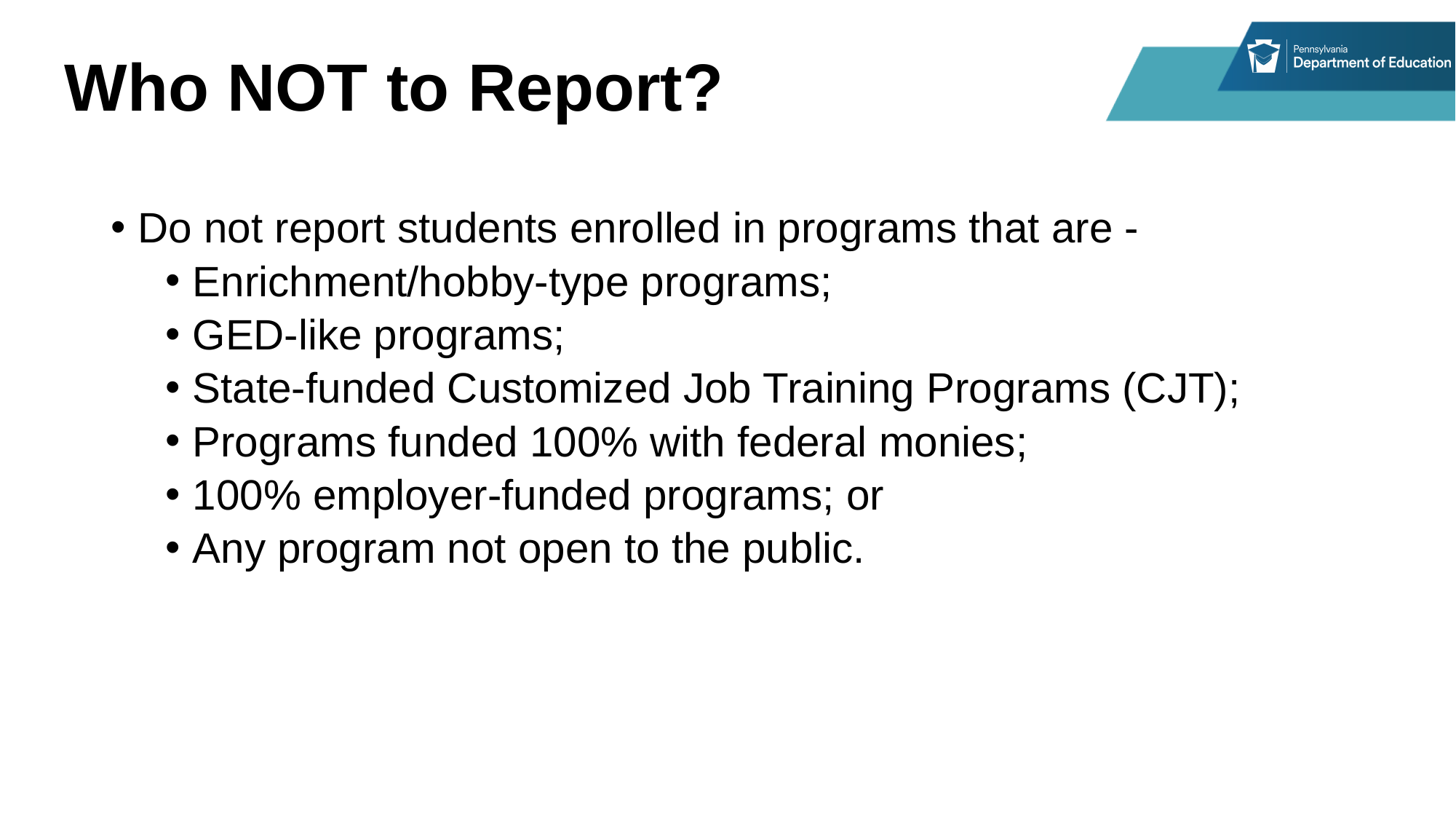

Who NOT to Report?
Do not report students enrolled in programs that are -
Enrichment/hobby-type programs;
GED-like programs;
State-funded Customized Job Training Programs (CJT);
Programs funded 100% with federal monies;
100% employer-funded programs; or
Any program not open to the public.